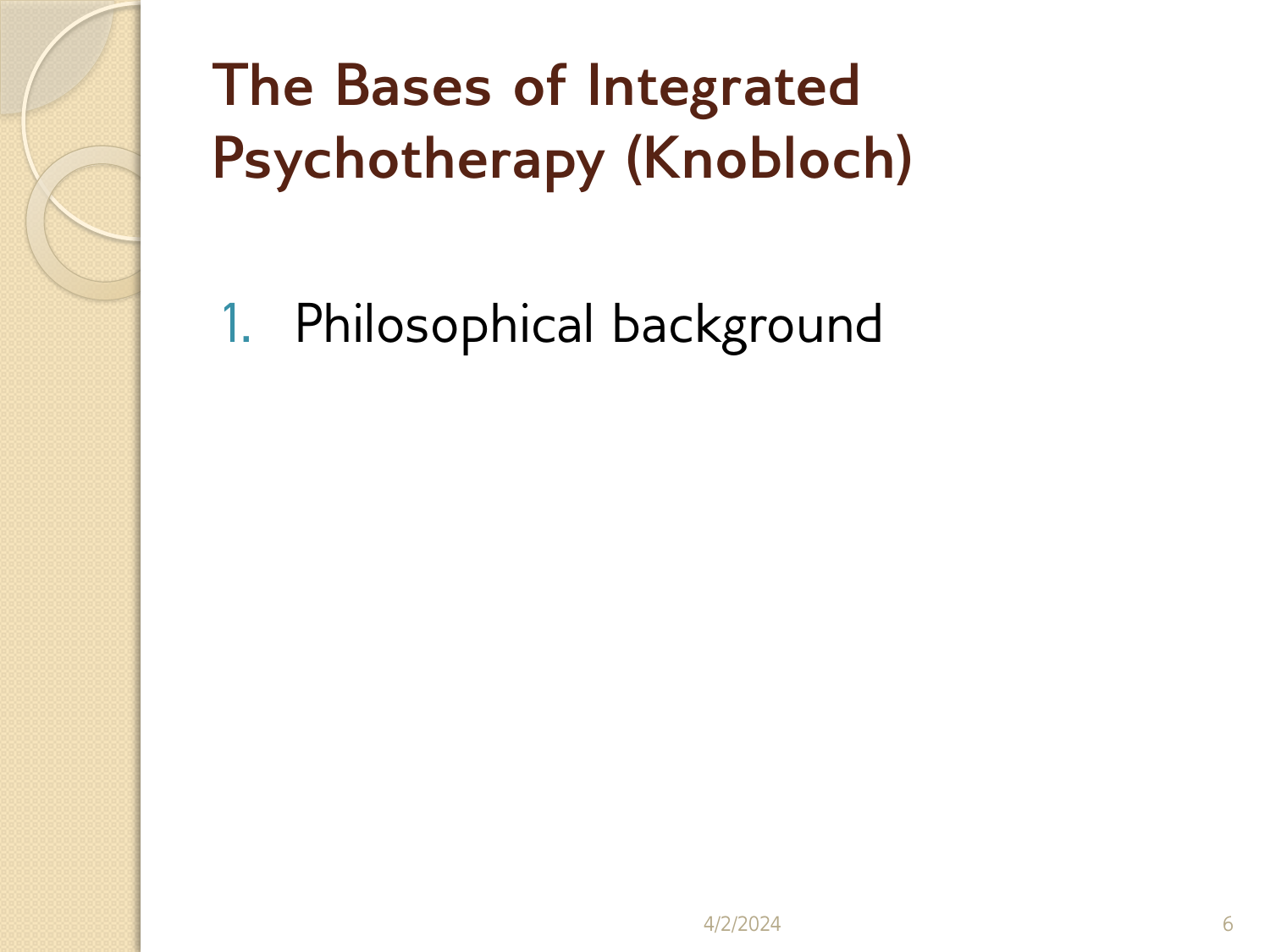

# The Bases of Integrated Psychotherapy (Knobloch)

Philosophical background

4/2/2024
6